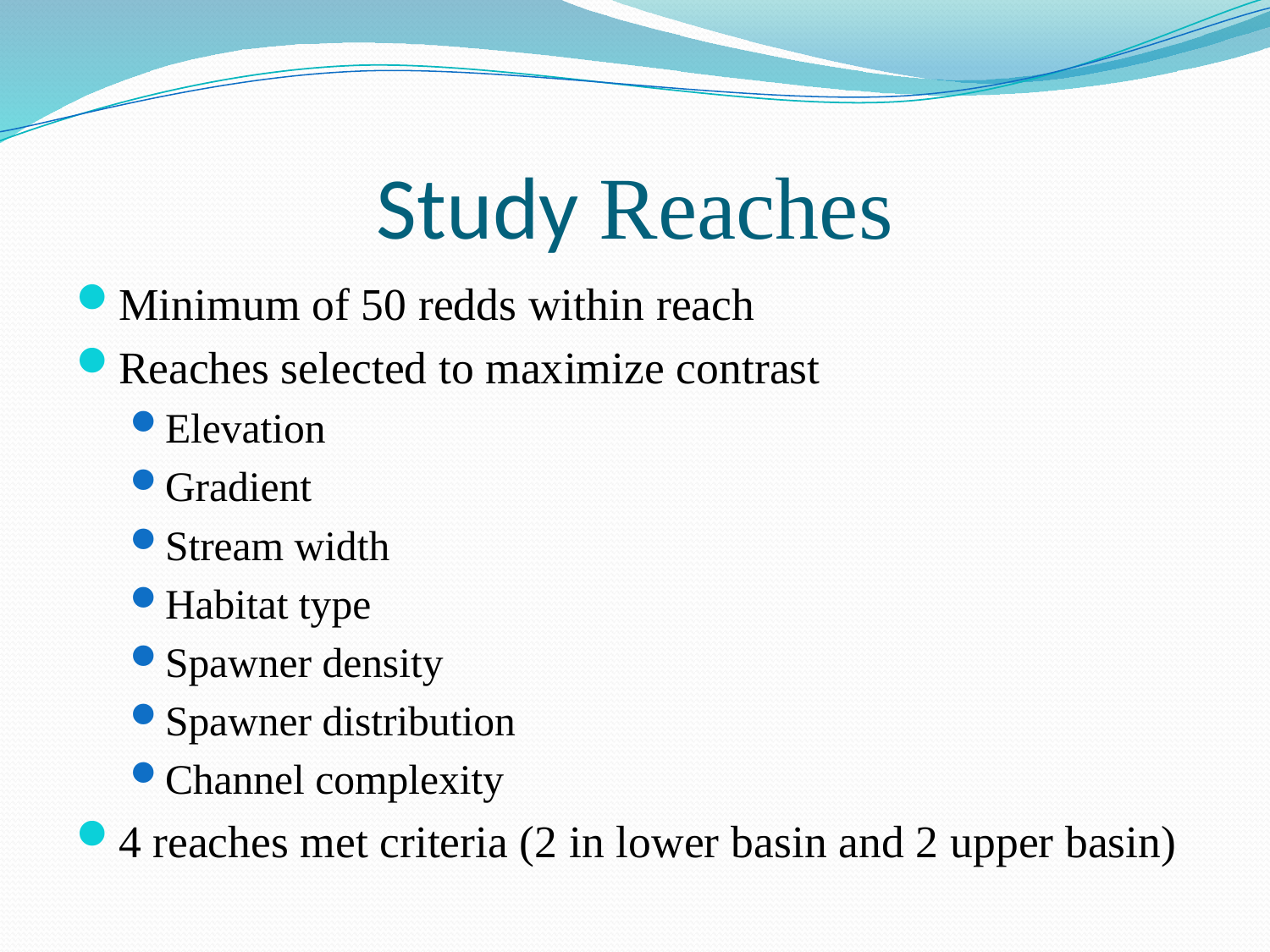

# Study Reaches
Minimum of 50 redds within reach
Reaches selected to maximize contrast
Elevation
Gradient
Stream width
Habitat type
Spawner density
Spawner distribution
Channel complexity
4 reaches met criteria (2 in lower basin and 2 upper basin)